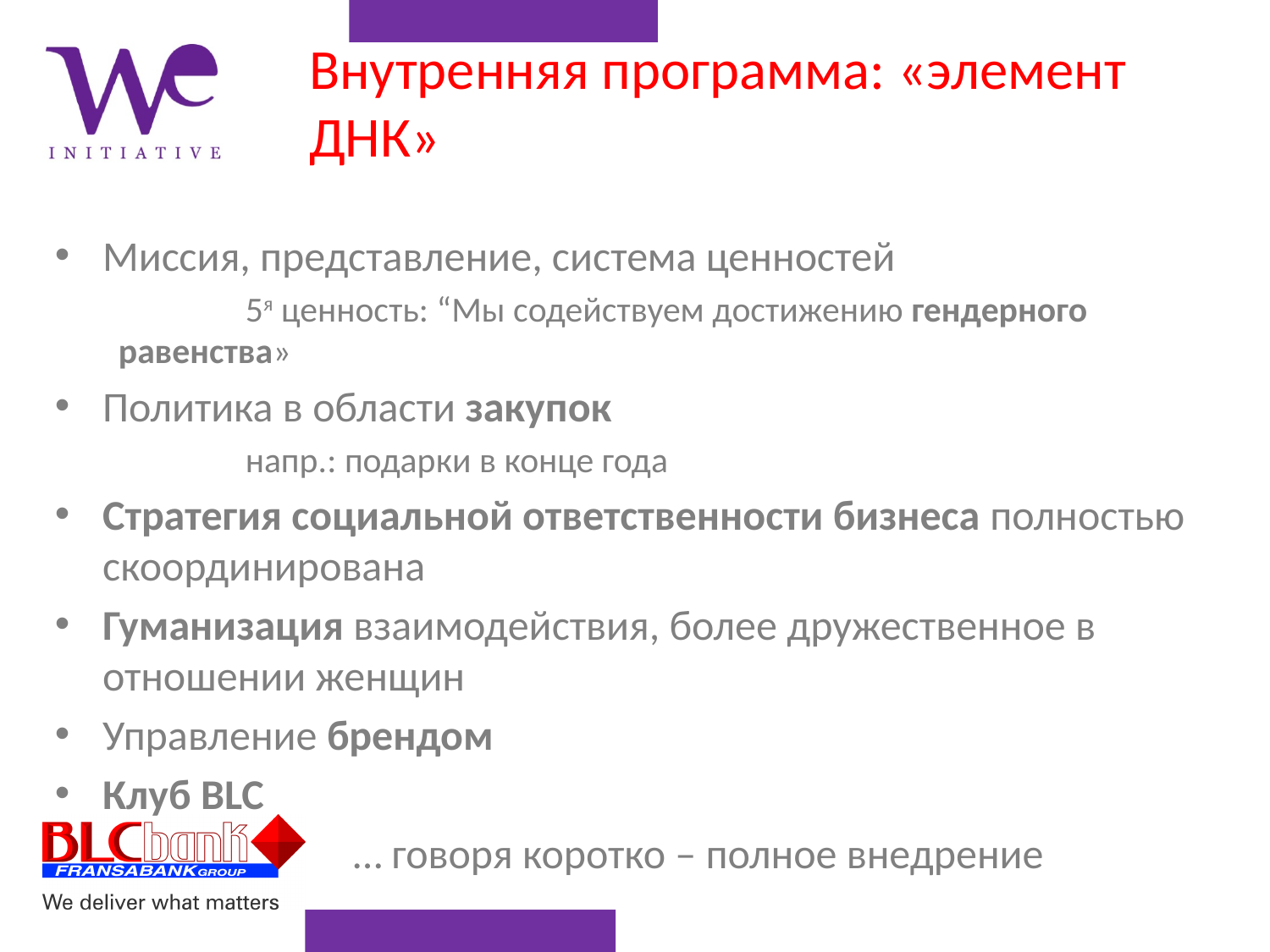

# Внутренняя программа: «элемент ДНК»
Миссия, представление, система ценностей
	5я ценность: “Мы содействуем достижению гендерного равенства»
Политика в области закупок
	напр.: подарки в конце года
Стратегия социальной ответственности бизнеса полностью скоординирована
Гуманизация взаимодействия, более дружественное в отношении женщин
Управление брендом
Клуб BLC
	… говоря коротко – полное внедрение